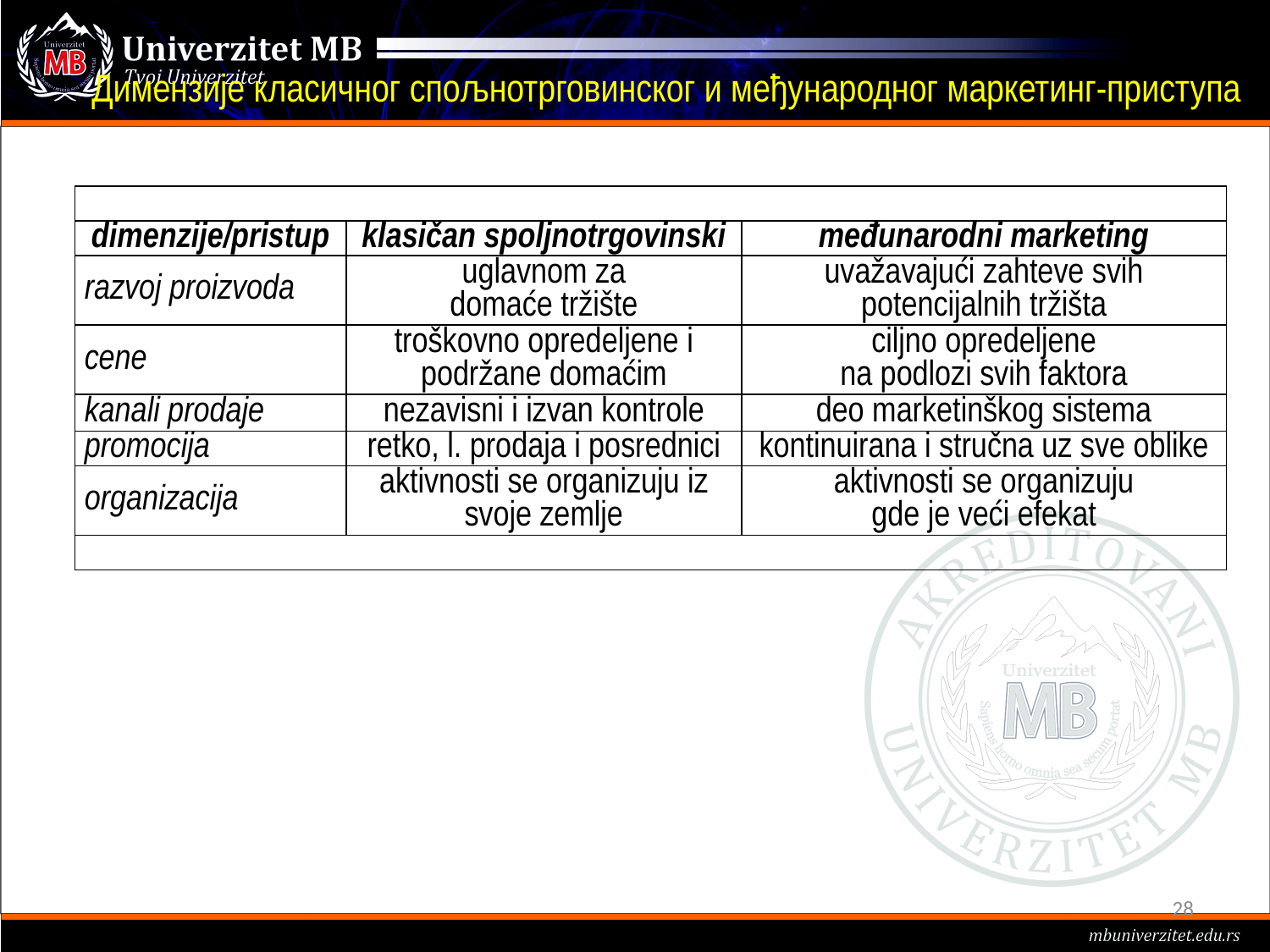

# Димензије класичног спољнотрговинског и међународног маркетинг-приступа
|  |  |  |
| --- | --- | --- |
| dimenzije/pristup | klasičan spoljnotrgovinski | međunarodni marketing |
| razvoj proizvoda | uglavnom za domaće tržište | uvažavajući zahteve svih potencijalnih tržišta |
| cene | troškovno opredeljene i podržane domaćim | ciljno opredeljene na podlozi svih faktora |
| kanali prodaje | nezavisni i izvan kontrole | deo marketinškog sistema |
| promocija | retko, l. prodaja i posrednici | kontinuirana i stručna uz sve oblike |
| organizacija | aktivnosti se organizuju iz svoje zemlje | aktivnosti se organizuju gde je veći efekat |
|  |  |  |
28